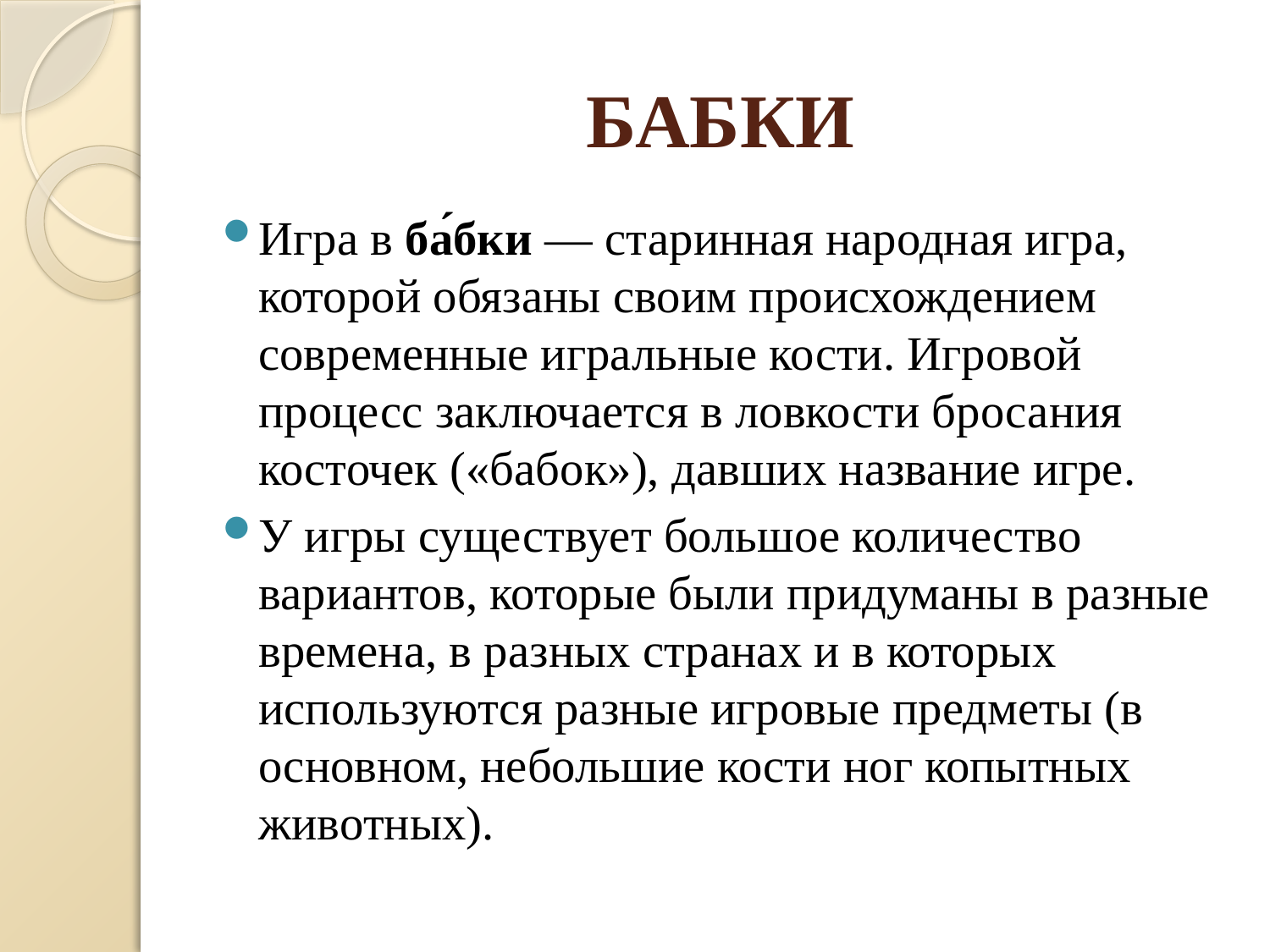

# БАБКИ
Игра в ба́бки — старинная народная игра, которой обязаны своим происхождением современные игральные кости. Игровой процесс заключается в ловкости бросания косточек («бабок»), давших название игре.
У игры существует большое количество вариантов, которые были придуманы в разные времена, в разных странах и в которых используются разные игровые предметы (в основном, небольшие кости ног копытных животных).